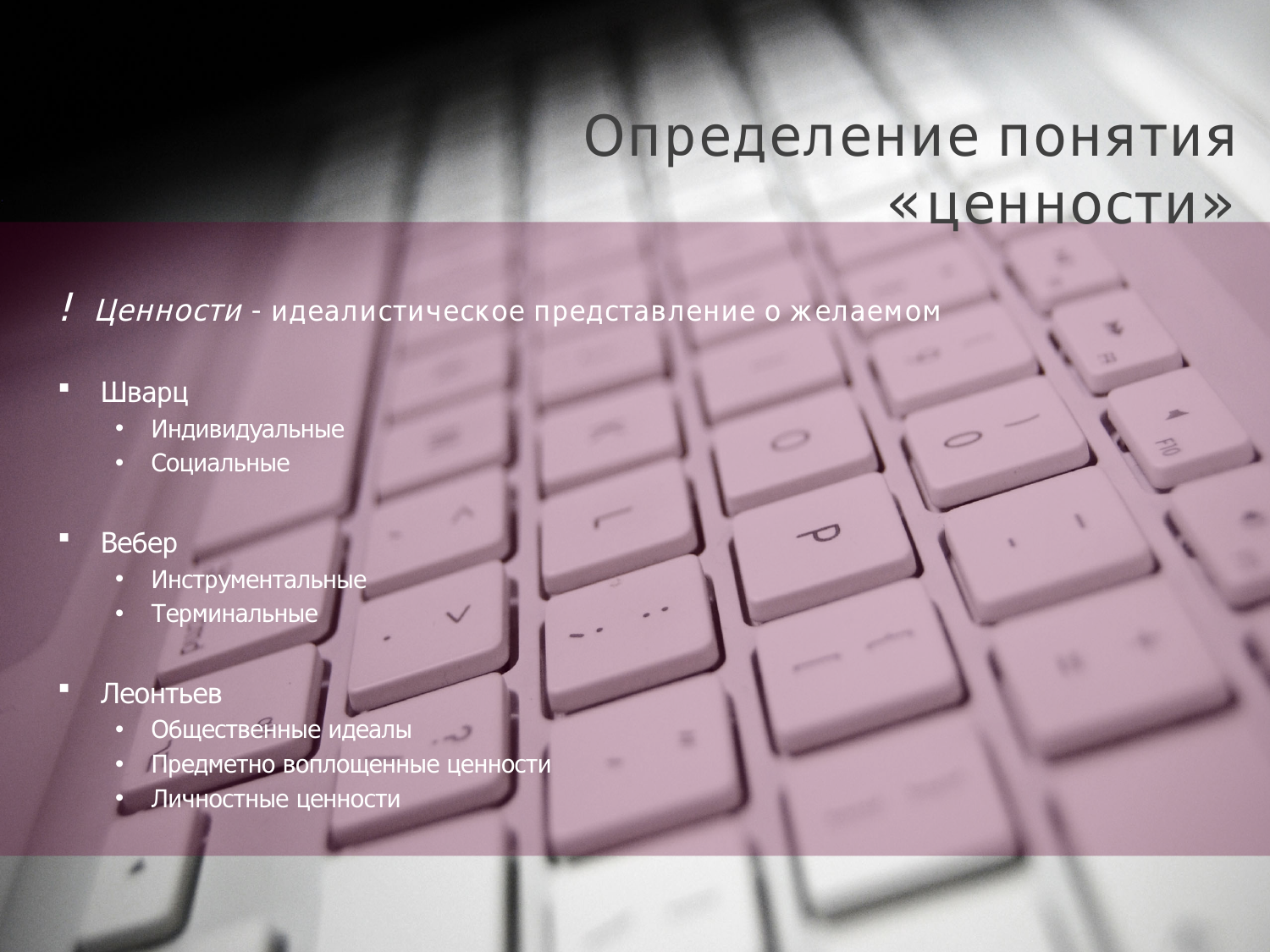

Определение понятия «ценности»

!  Ценности - идеалистическое представление о желаемом

Шварц
Индивидуальные
Социальные

Вебер
Инструментальные
Терминальные

Леонтьев
Общественные идеалы
Предметно воплощенные ценности
Личностные ценности